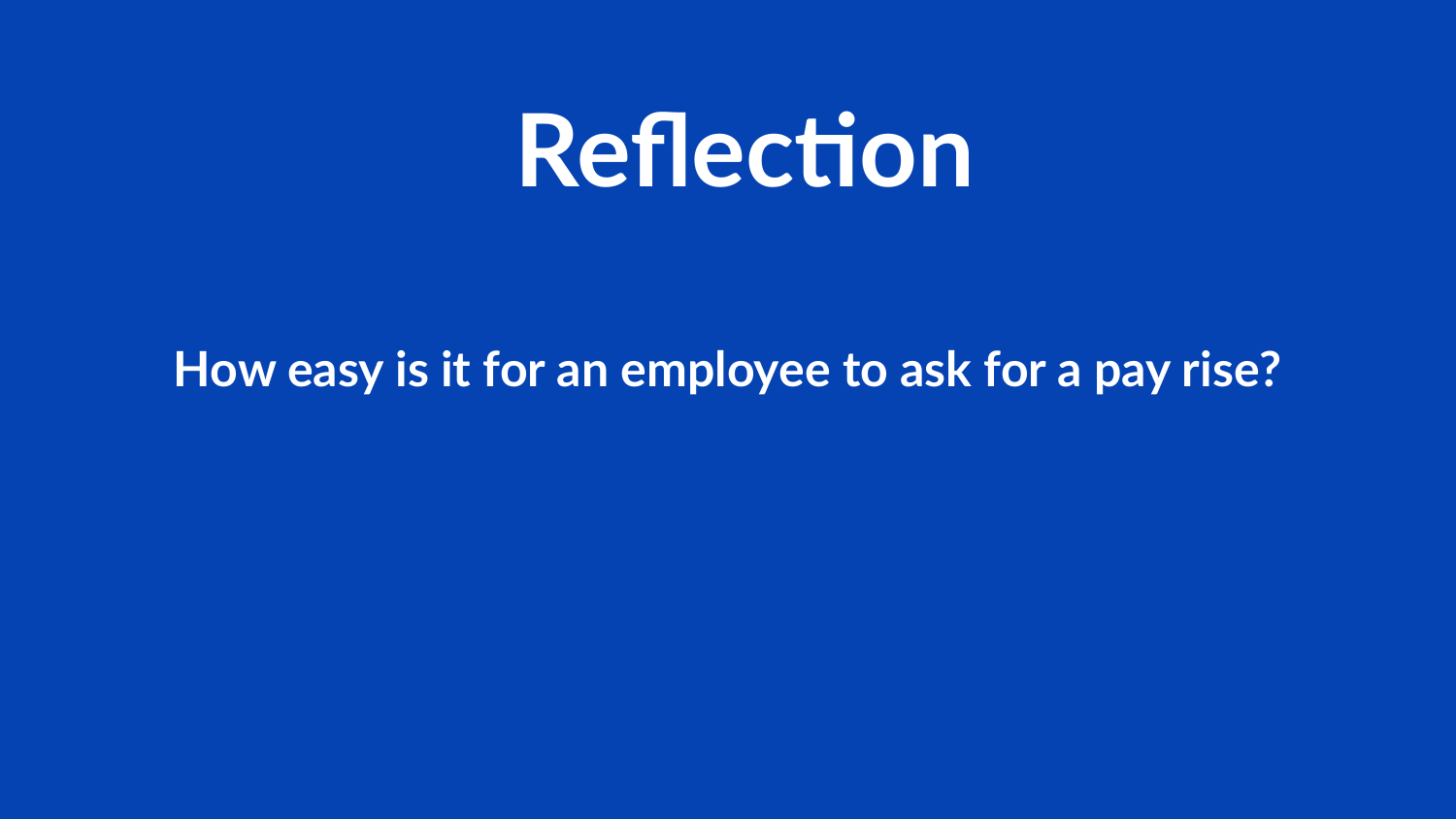

# Reflection
How easy is it for an employee to ask for a pay rise?